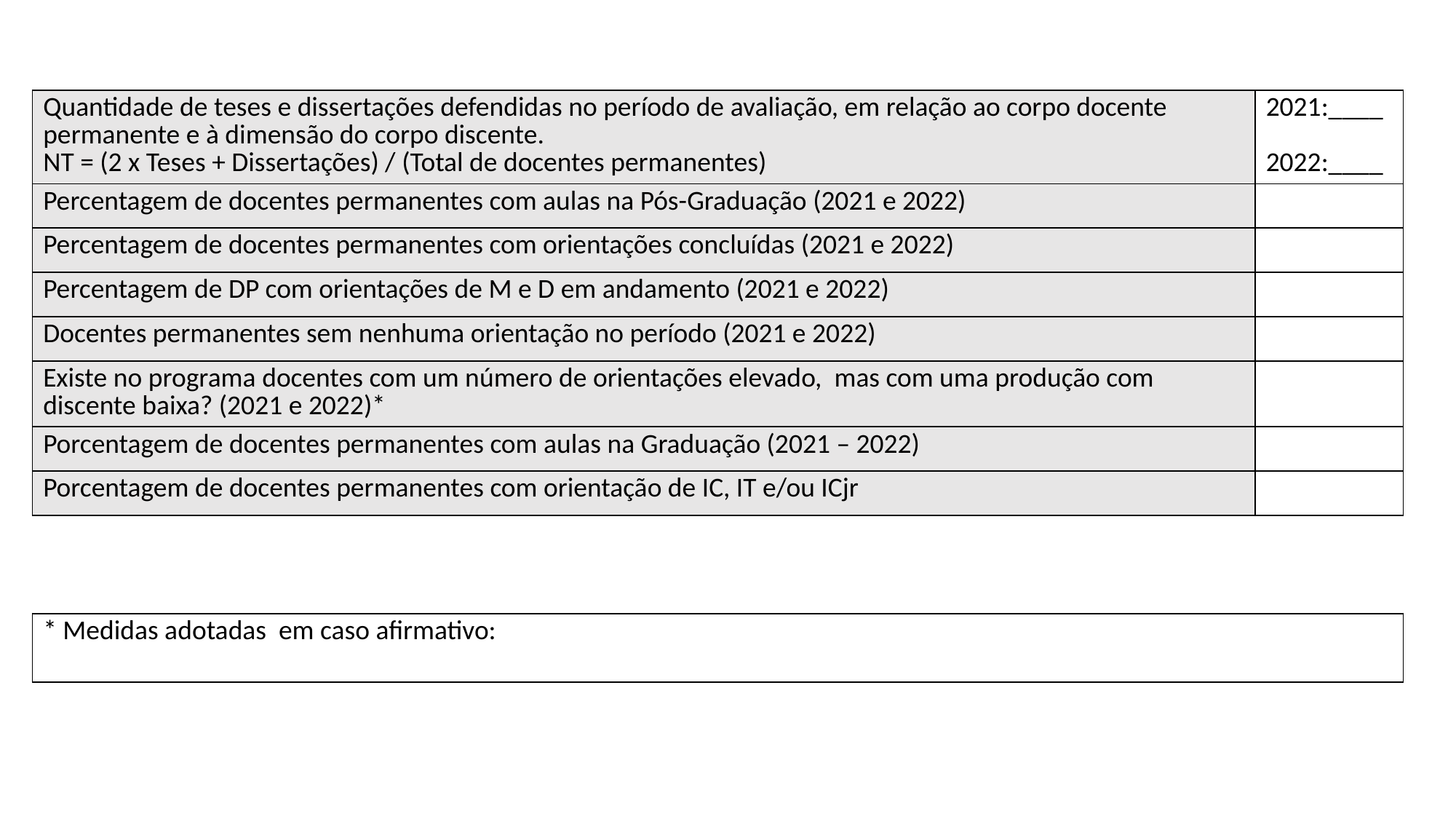

| Quantidade de teses e dissertações defendidas no período de avaliação, em relação ao corpo docente permanente e à dimensão do corpo discente. NT = (2 x Teses + Dissertações) / (Total de docentes permanentes) | 2021:\_\_\_\_ 2022:\_\_\_\_ |
| --- | --- |
| Percentagem de docentes permanentes com aulas na Pós-Graduação (2021 e 2022) |  |
| Percentagem de docentes permanentes com orientações concluídas (2021 e 2022) |  |
| Percentagem de DP com orientações de M e D em andamento (2021 e 2022) |  |
| Docentes permanentes sem nenhuma orientação no período (2021 e 2022) |  |
| Existe no programa docentes com um número de orientações elevado, mas com uma produção com discente baixa? (2021 e 2022)\* |  |
| Porcentagem de docentes permanentes com aulas na Graduação (2021 – 2022) |  |
| Porcentagem de docentes permanentes com orientação de IC, IT e/ou ICjr |  |
| \* Medidas adotadas em caso afirmativo: |
| --- |